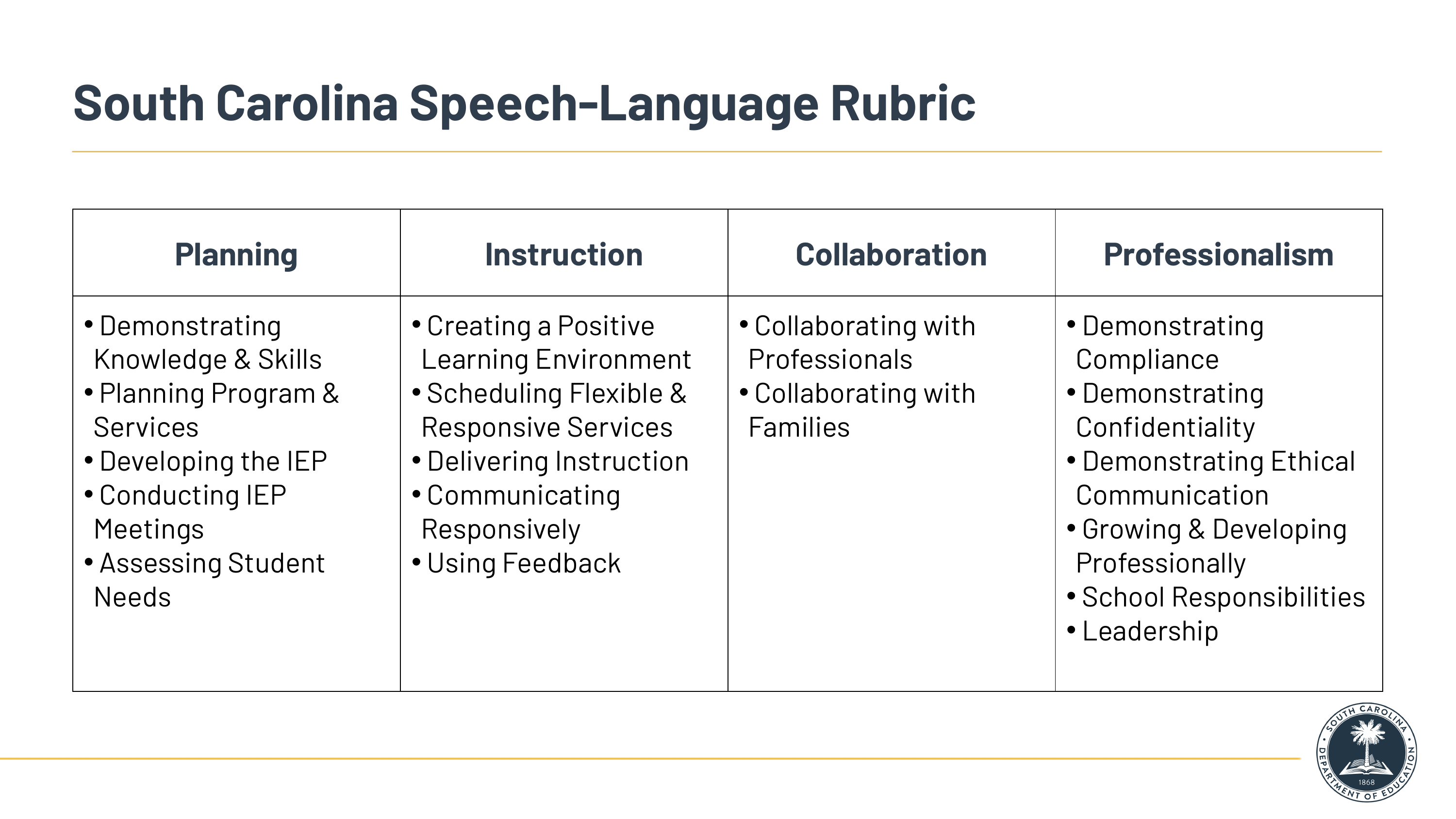

# South Carolina Speech-Language Rubric
| Planning | Instruction | Collaboration | Professionalism |
| --- | --- | --- | --- |
| Demonstrating Knowledge & Skills Planning Program & Services Developing the IEP Conducting IEP Meetings Assessing Student Needs | Creating a Positive Learning Environment Scheduling Flexible & Responsive Services Delivering Instruction Communicating Responsively Using Feedback | Collaborating with Professionals Collaborating with Families | Demonstrating Compliance Demonstrating Confidentiality Demonstrating Ethical Communication Growing & Developing Professionally School Responsibilities Leadership |